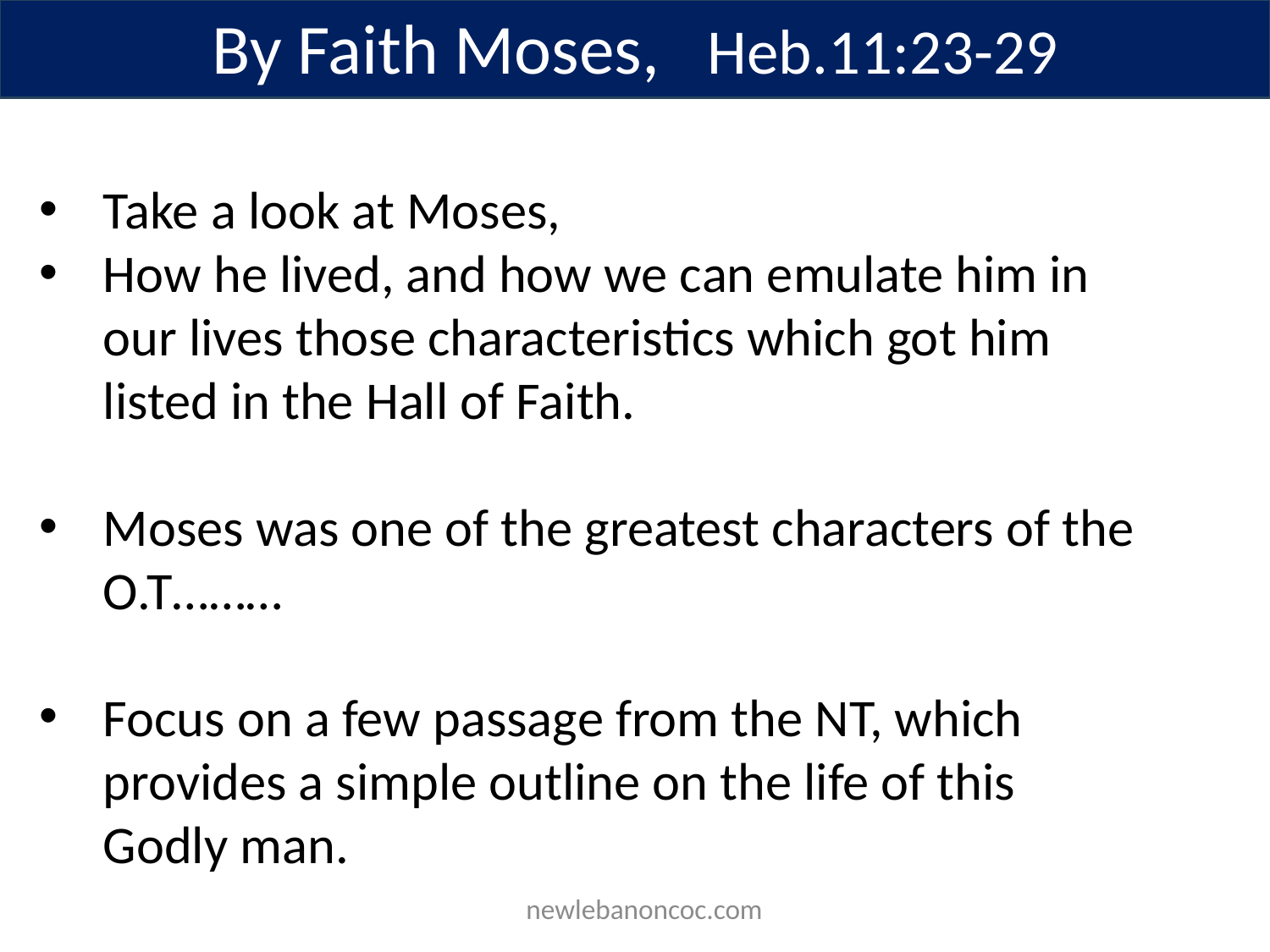

By Faith Moses,   Heb.11:23-29
Take a look at Moses,
How he lived, and how we can emulate him in  our lives those characteristics which got him  listed in the Hall of Faith.

Moses was one of the greatest characters of the  O.T………

Focus on a few passage from the NT, which  provides a simple outline on the life of this  Godly man.

   newlebanoncoc.com